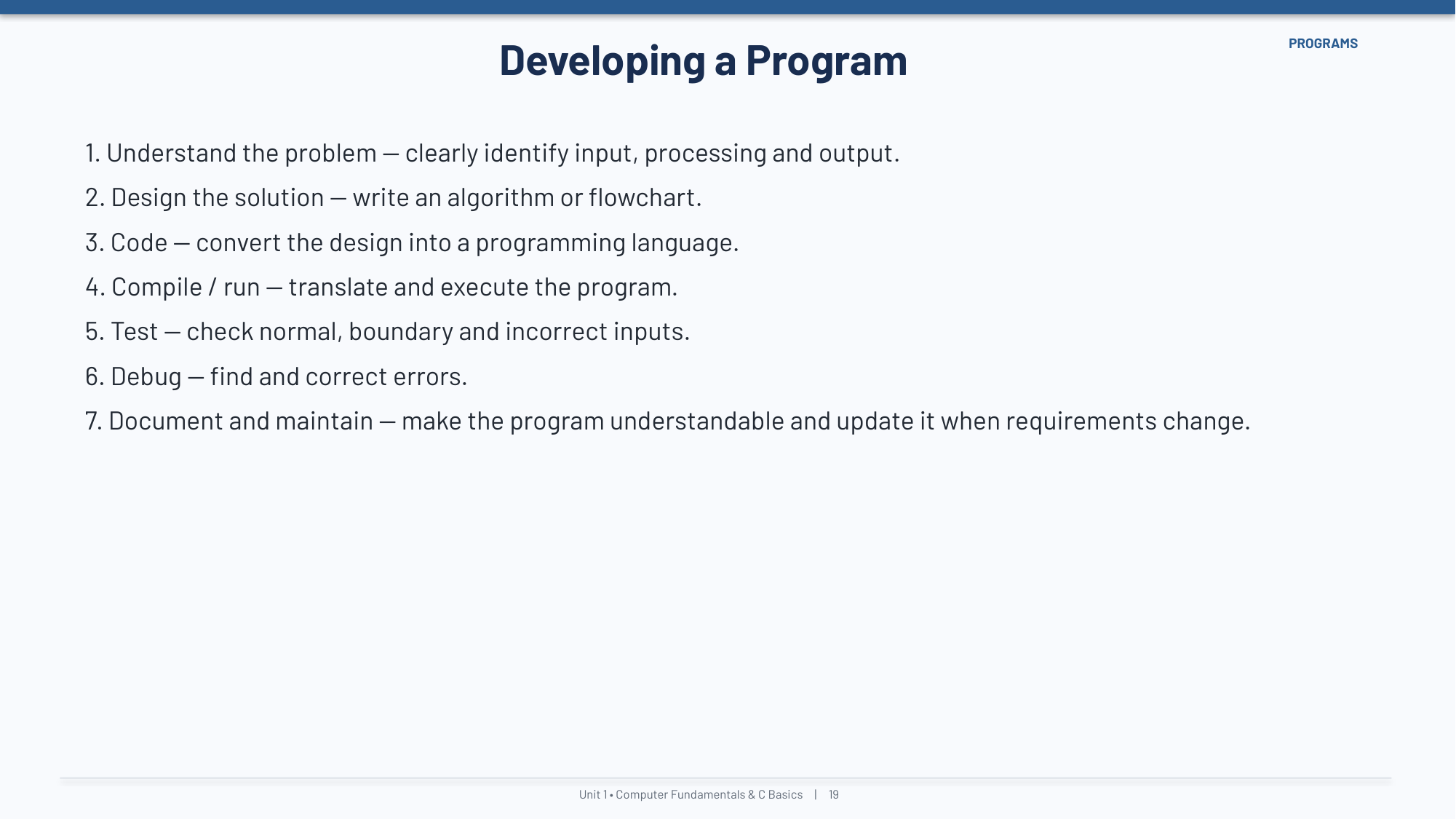

Developing a Program
PROGRAMS
1. Understand the problem — clearly identify input, processing and output.
2. Design the solution — write an algorithm or flowchart.
3. Code — convert the design into a programming language.
4. Compile / run — translate and execute the program.
5. Test — check normal, boundary and incorrect inputs.
6. Debug — find and correct errors.
7. Document and maintain — make the program understandable and update it when requirements change.

Unit 1 • Computer Fundamentals & C Basics     |     19